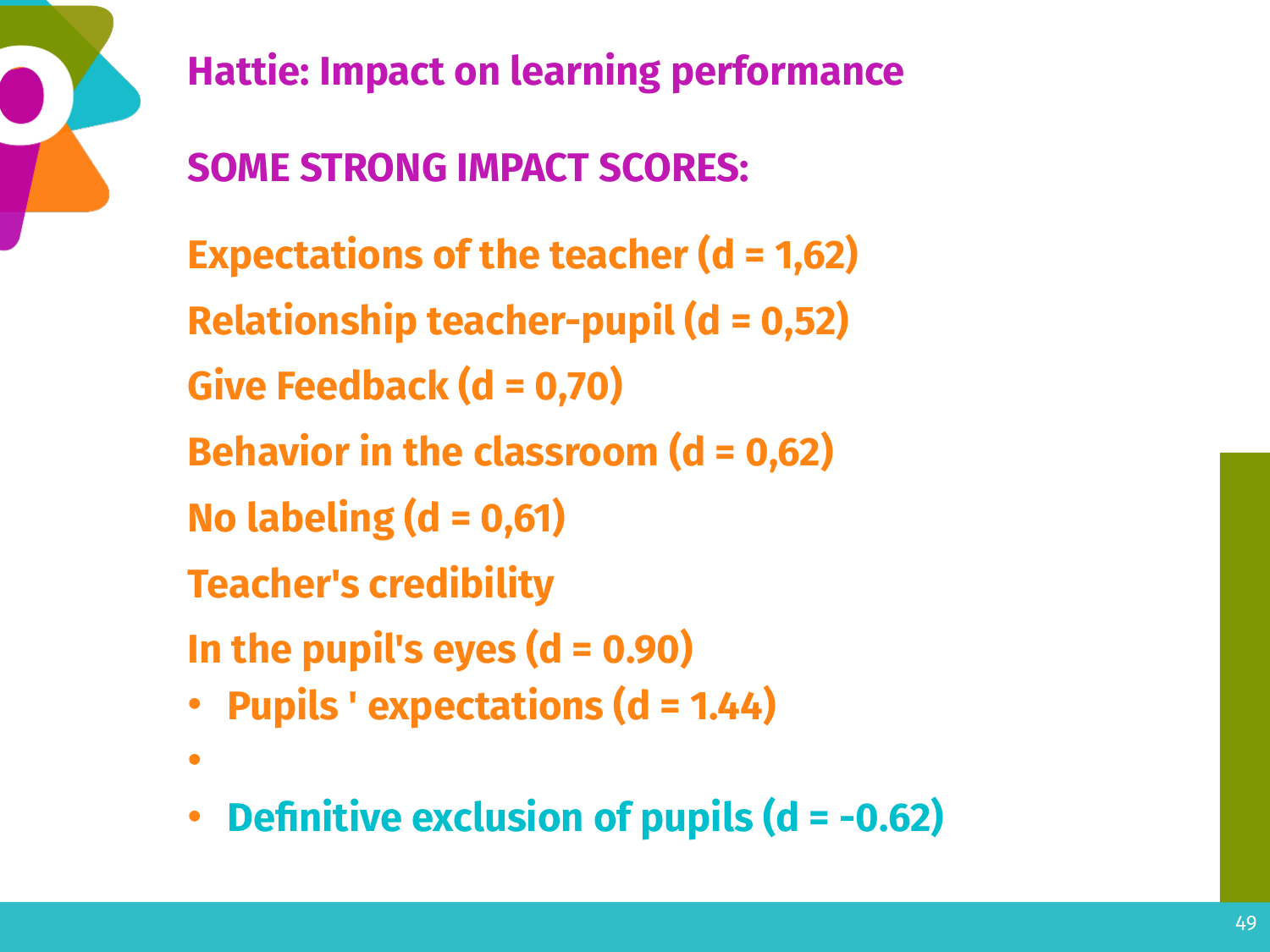

# Hattie: Impact on learning performance
SOME STRONG IMPACT SCORES:
Expectations of the teacher (d = 1,62)
Relationship teacher-pupil (d = 0,52)
Give Feedback (d = 0,70)
Behavior in the classroom (d = 0,62)
No labeling (d = 0,61)
Teacher's credibility
In the pupil's eyes (d = 0.90)
Pupils ' expectations (d = 1.44)

Definitive exclusion of pupils (d = -0.62)
49